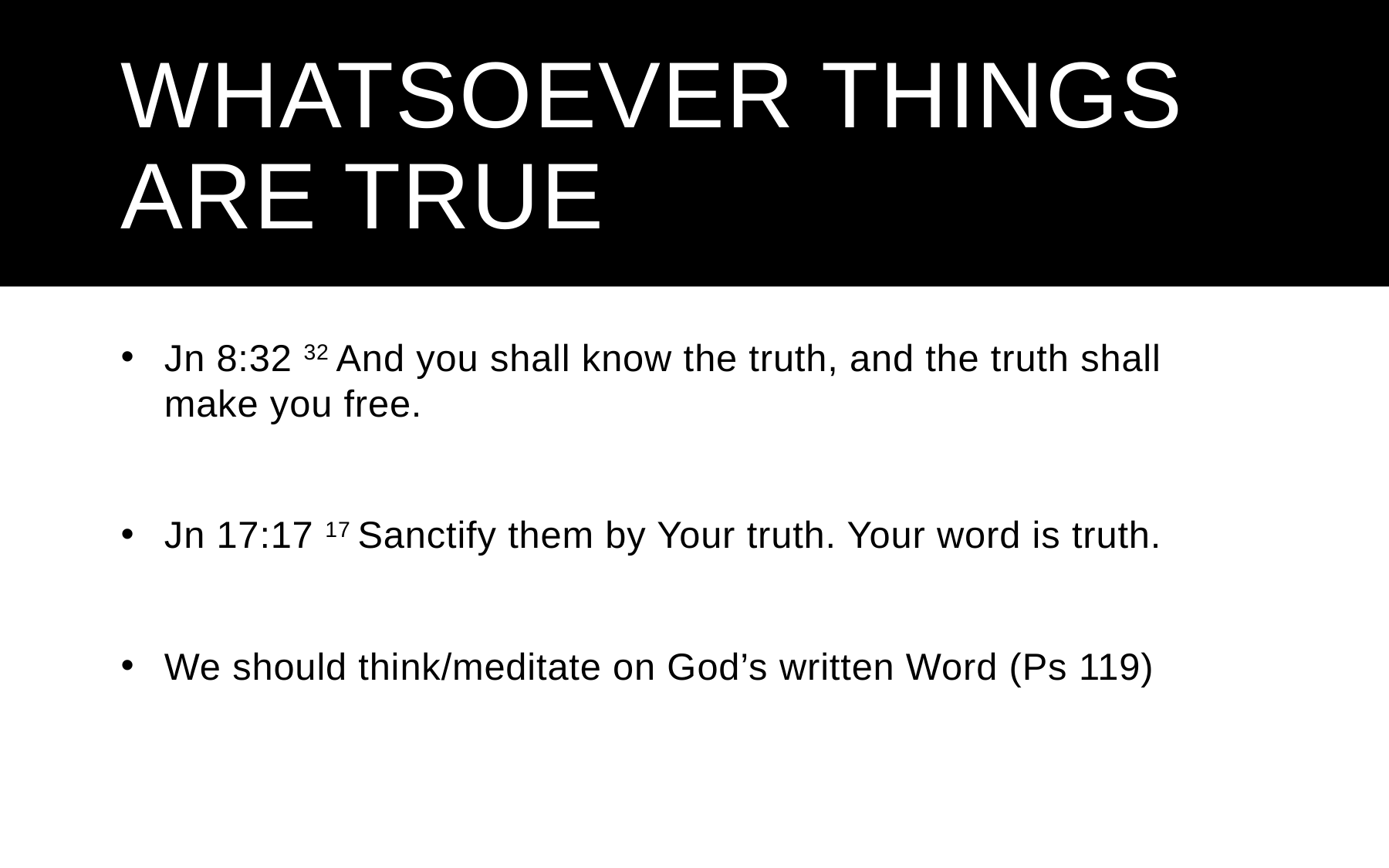

# Whatsoever things are true
Jn 8:32 32 And you shall know the truth, and the truth shall make you free.

Jn 17:17 17 Sanctify them by Your truth. Your word is truth.

We should think/meditate on God’s written Word (Ps 119)